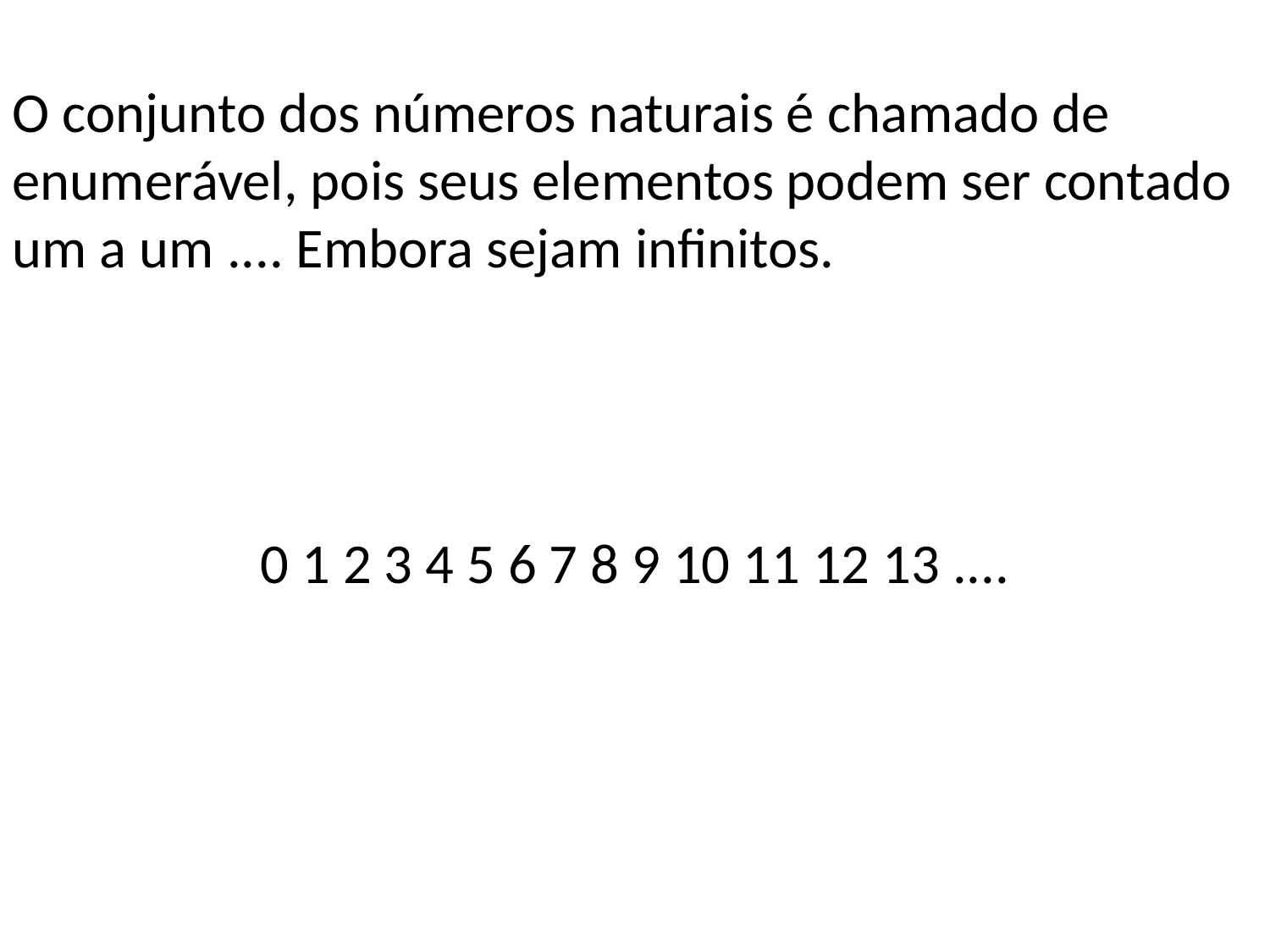

O conjunto dos números naturais é chamado de enumerável, pois seus elementos podem ser contado um a um .... Embora sejam infinitos.

0 1 2 3 4 5 6 7 8 9 10 11 12 13 ....